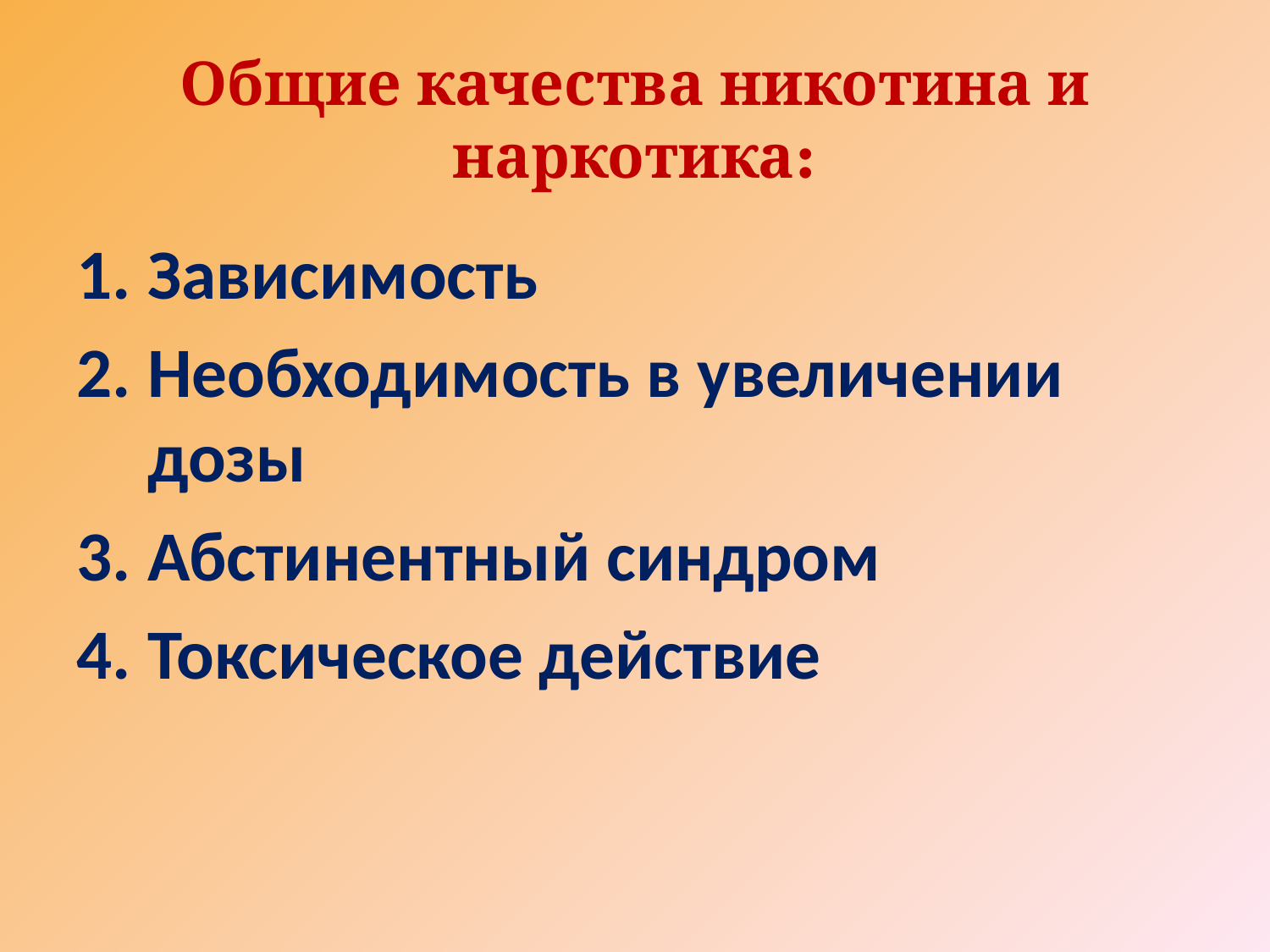

# Общие качества никотина и наркотика:
Зависимость
Необходимость в увеличении дозы
Абстинентный синдром
Токсическое действие